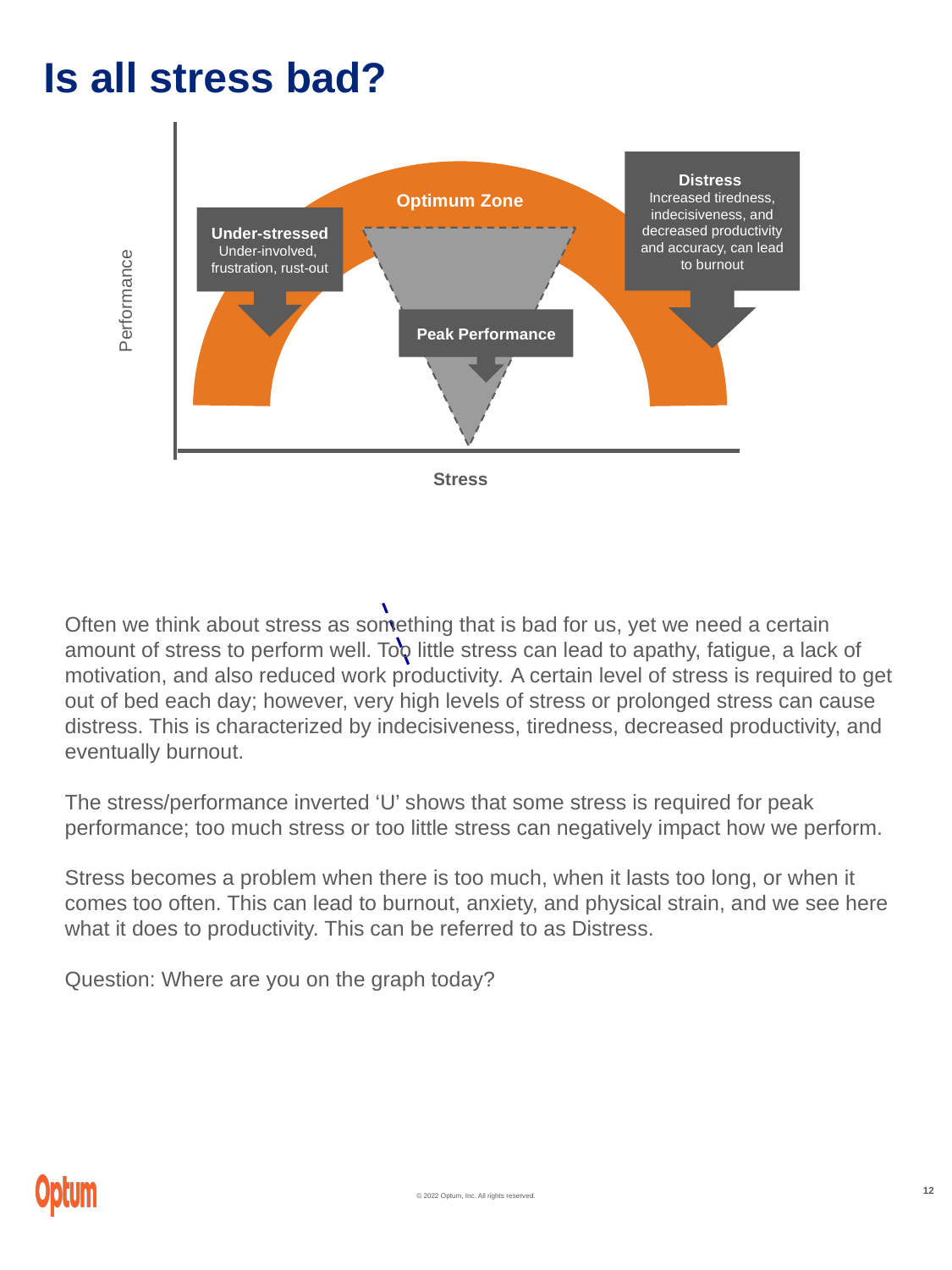

# Is all stress bad?
Distress
Increased tiredness, indecisiveness, and decreased productivity and accuracy, can lead to burnout

Optimum Zone
Under-stressed
Under-involved,  frustration, rust-out
Performance

Peak Performance
Stress
Often we think about stress as something that is bad for us, yet we need a certain amount of stress to perform well. Too little stress can lead to apathy, fatigue, a lack of motivation, and also reduced work productivity. A certain level of stress is required to get out of bed each day; however, very high levels of stress or prolonged stress can cause distress. This is characterized by indecisiveness, tiredness, decreased productivity, and eventually burnout.

The stress/performance inverted ‘U’ shows that some stress is required for peak performance; too much stress or too little stress can negatively impact how we perform.

Stress becomes a problem when there is too much, when it lasts too long, or when it comes too often. This can lead to burnout, anxiety, and physical strain, and we see here what it does to productivity. This can be referred to as Distress.

Question: Where are you on the graph today?
.